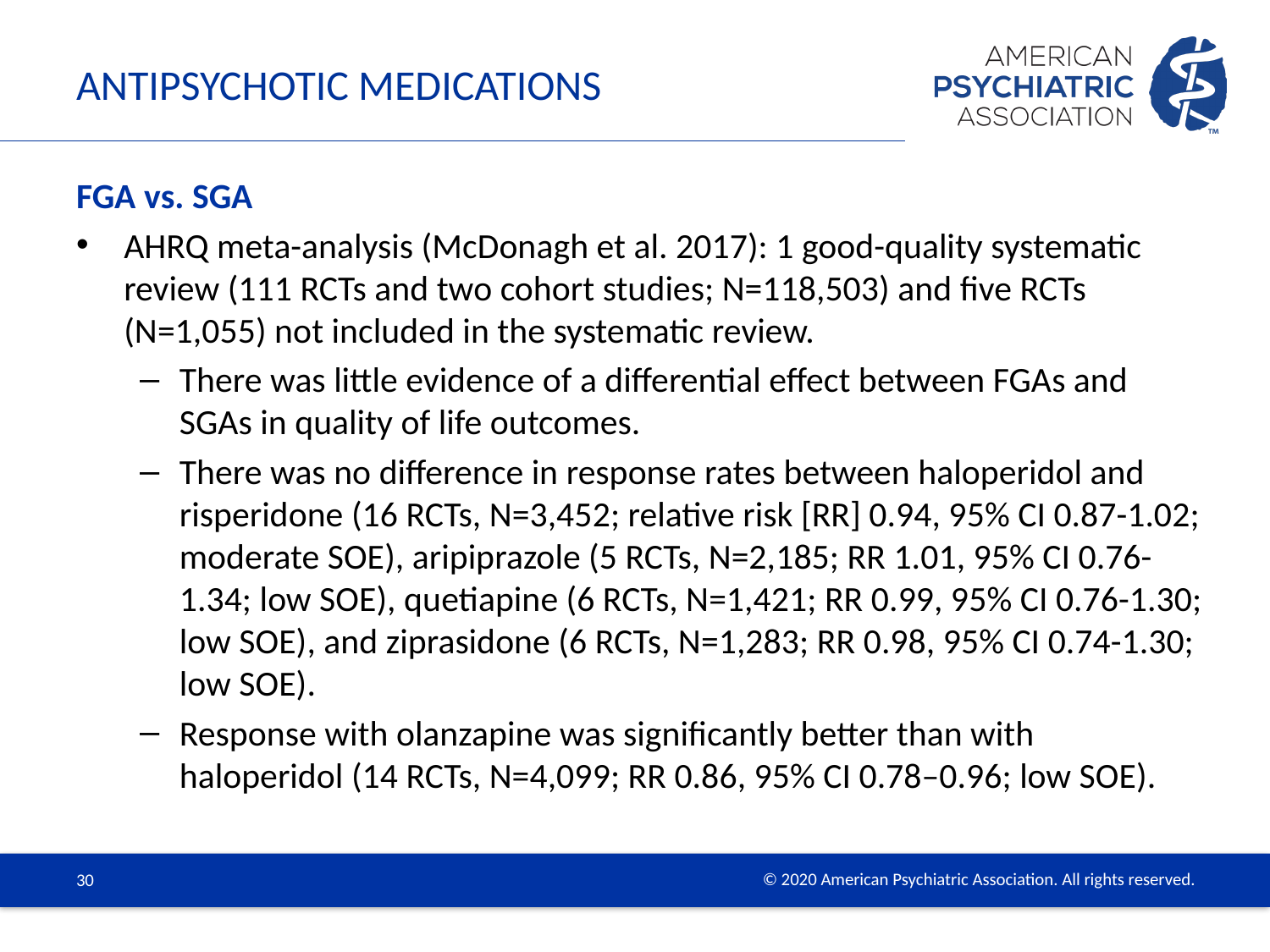

# Antipsychotic Medications
FGA vs. SGA
AHRQ meta-analysis (McDonagh et al. 2017): 1 good-quality systematic review (111 RCTs and two cohort studies; N=118,503) and five RCTs (N=1,055) not included in the systematic review.
There was little evidence of a differential effect between FGAs and SGAs in quality of life outcomes.
There was no difference in response rates between haloperidol and risperidone (16 RCTs, N=3,452; relative risk [RR] 0.94, 95% CI 0.87-1.02; moderate SOE), aripiprazole (5 RCTs, N=2,185; RR 1.01, 95% CI 0.76-1.34; low SOE), quetiapine (6 RCTs, N=1,421; RR 0.99, 95% CI 0.76-1.30; low SOE), and ziprasidone (6 RCTs, N=1,283; RR 0.98, 95% CI 0.74-1.30; low SOE).
Response with olanzapine was significantly better than with haloperidol (14 RCTs, N=4,099; RR 0.86, 95% CI 0.78–0.96; low SOE).